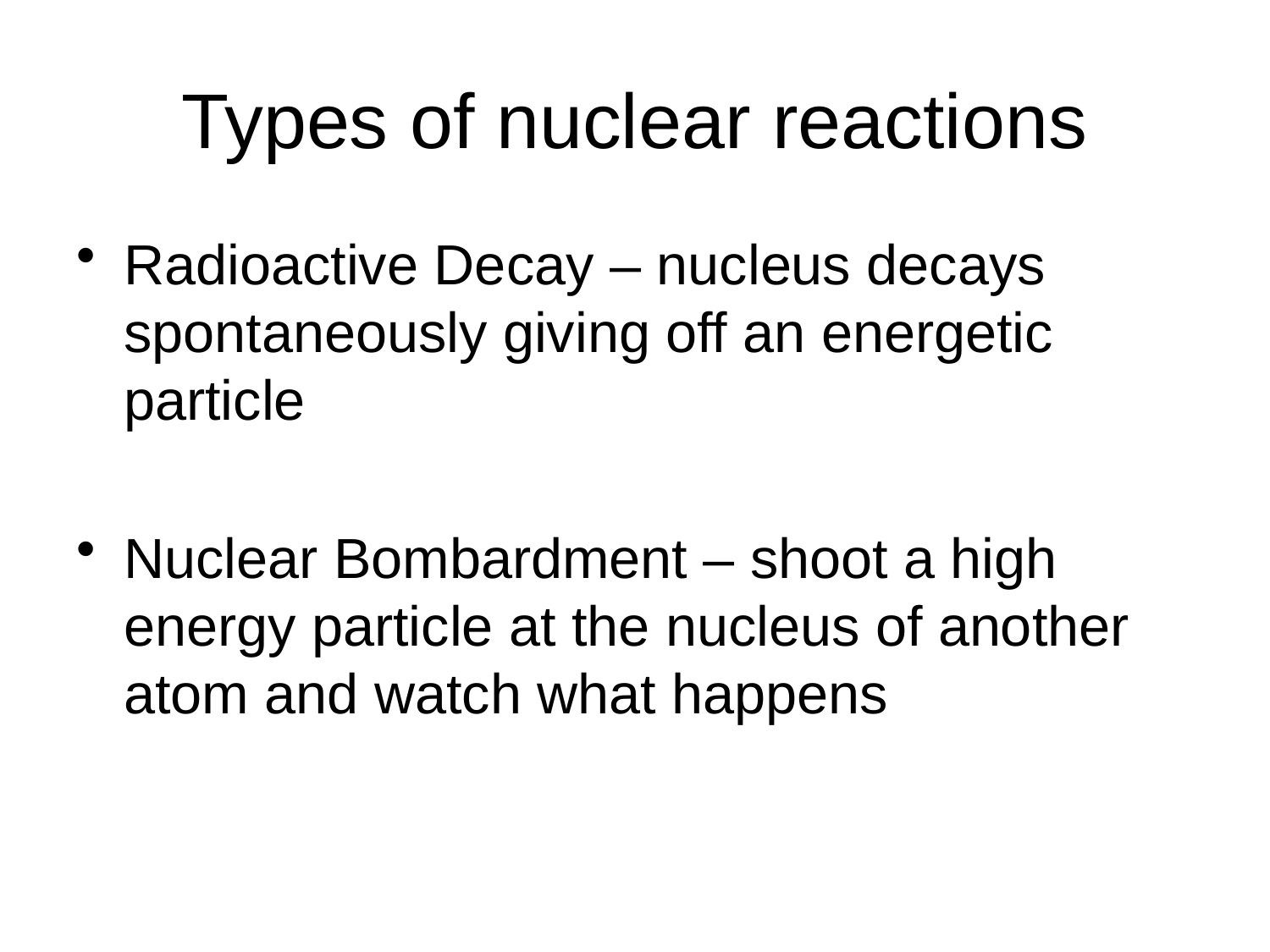

# Types of nuclear reactions
Radioactive Decay – nucleus decays spontaneously giving off an energetic particle

Nuclear Bombardment – shoot a high energy particle at the nucleus of another atom and watch what happens